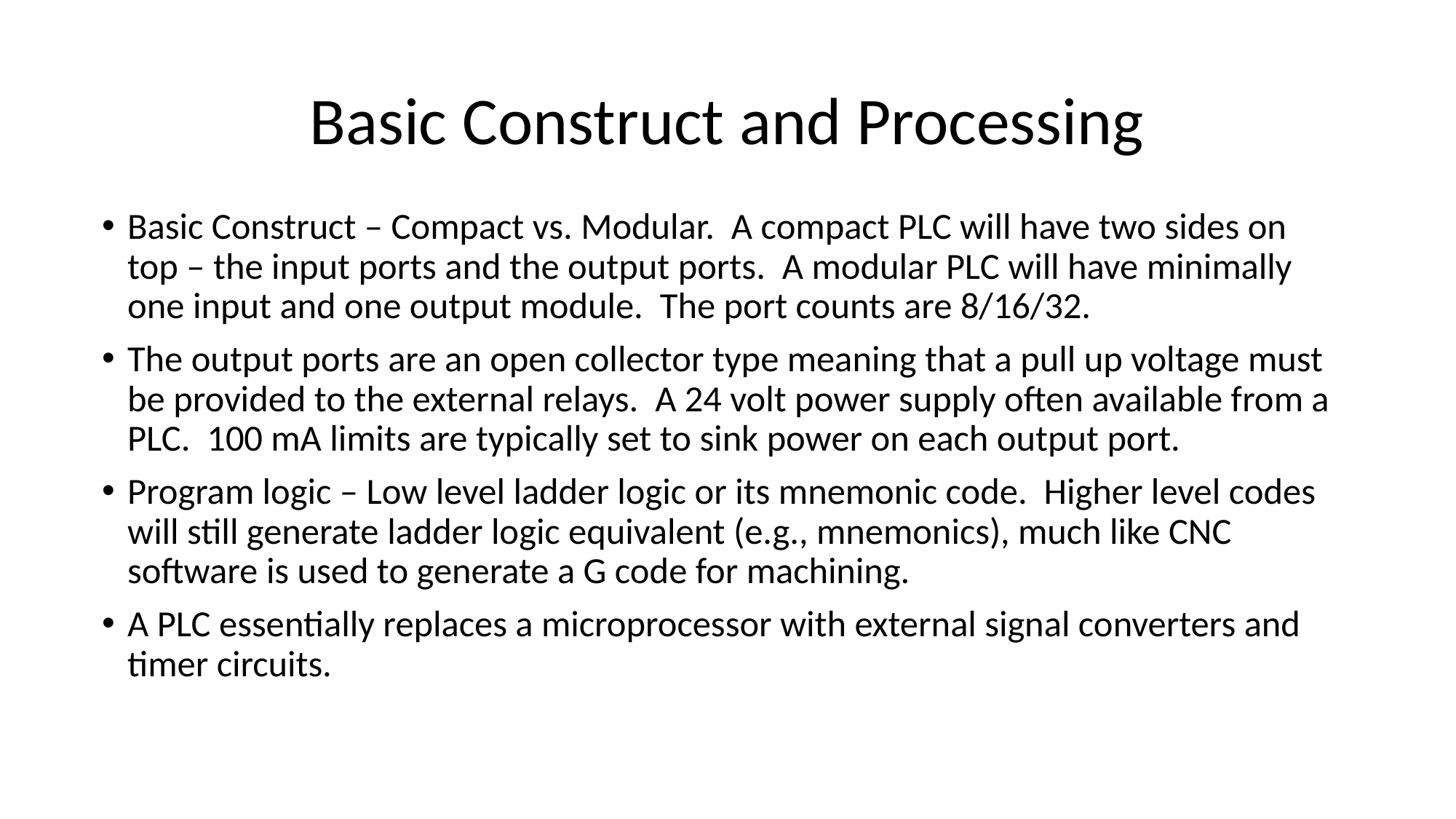

# Basic Construct and Processing
Basic Construct – Compact vs. Modular.  A compact PLC will have two sides on top – the input ports and the output ports.  A modular PLC will have minimally one input and one output module.  The port counts are 8/16/32.
The output ports are an open collector type meaning that a pull up voltage must be provided to the external relays.  A 24 volt power supply often available from a PLC.  100 mA limits are typically set to sink power on each output port.
Program logic – Low level ladder logic or its mnemonic code.  Higher level codes will still generate ladder logic equivalent (e.g., mnemonics), much like CNC software is used to generate a G code for machining.
A PLC essentially replaces a microprocessor with external signal converters and timer circuits.